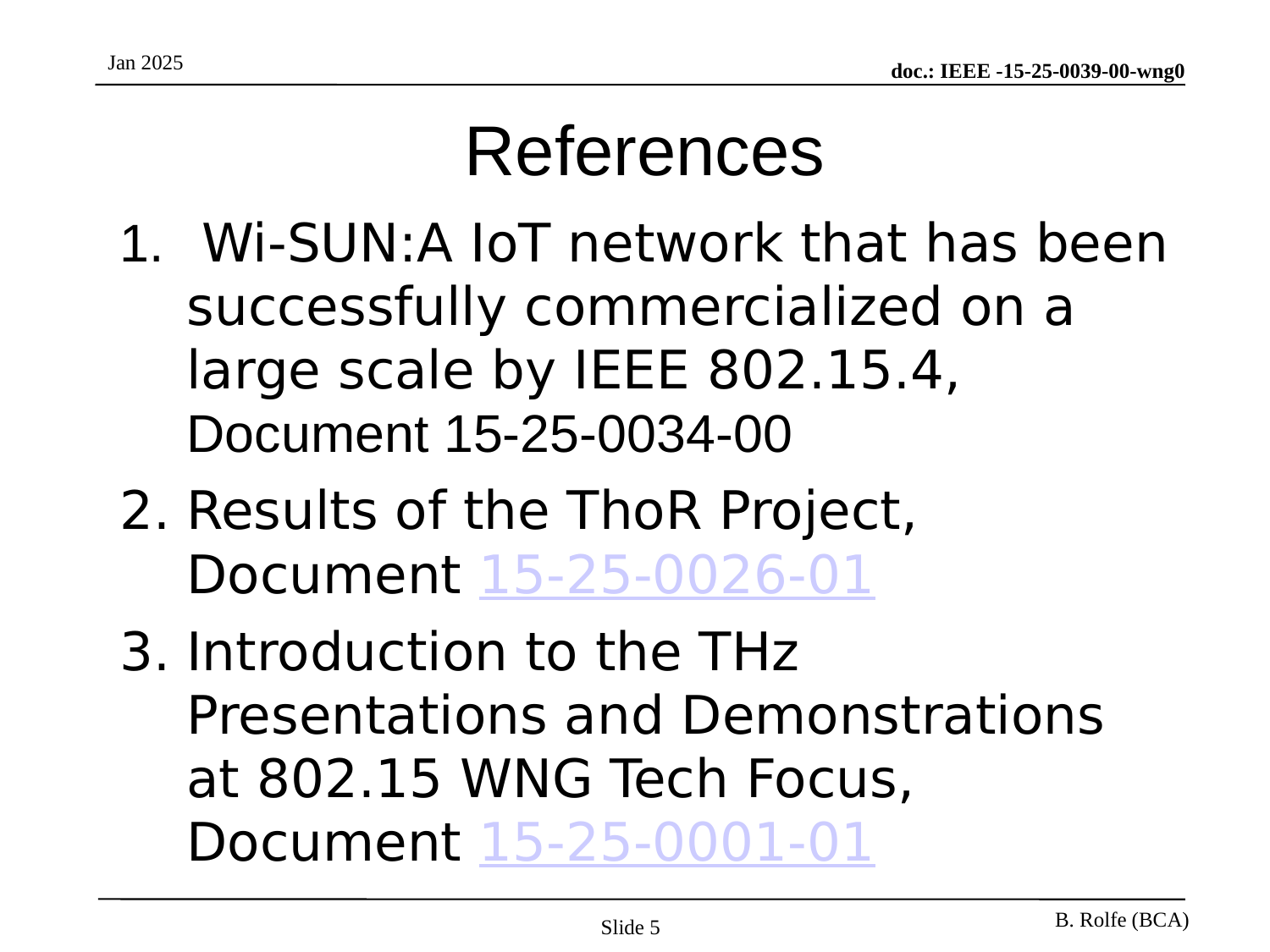

# References

 Wi-SUN:A IoT network that has been successfully commercialized on a large scale by IEEE 802.15.4, Document 15-25-0034-00
Results of the ThoR Project, Document 15-25-0026-01
Introduction to the THz Presentations and Demonstrations at 802.15 WNG Tech Focus, Document 15-25-0001-01

Slide 5